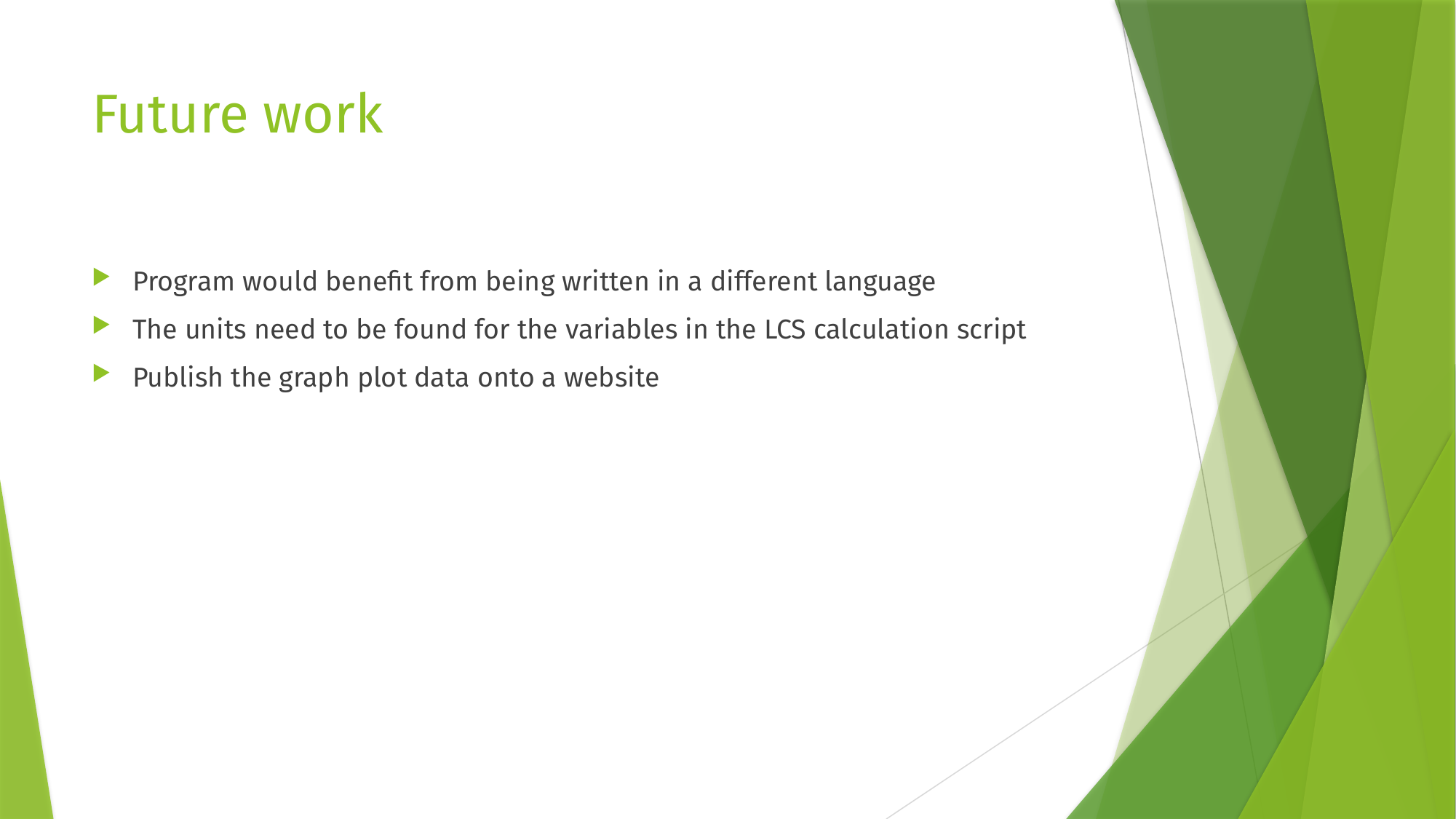

# Future work
Program would benefit from being written in a different language
The units need to be found for the variables in the LCS calculation script
Publish the graph plot data onto a website